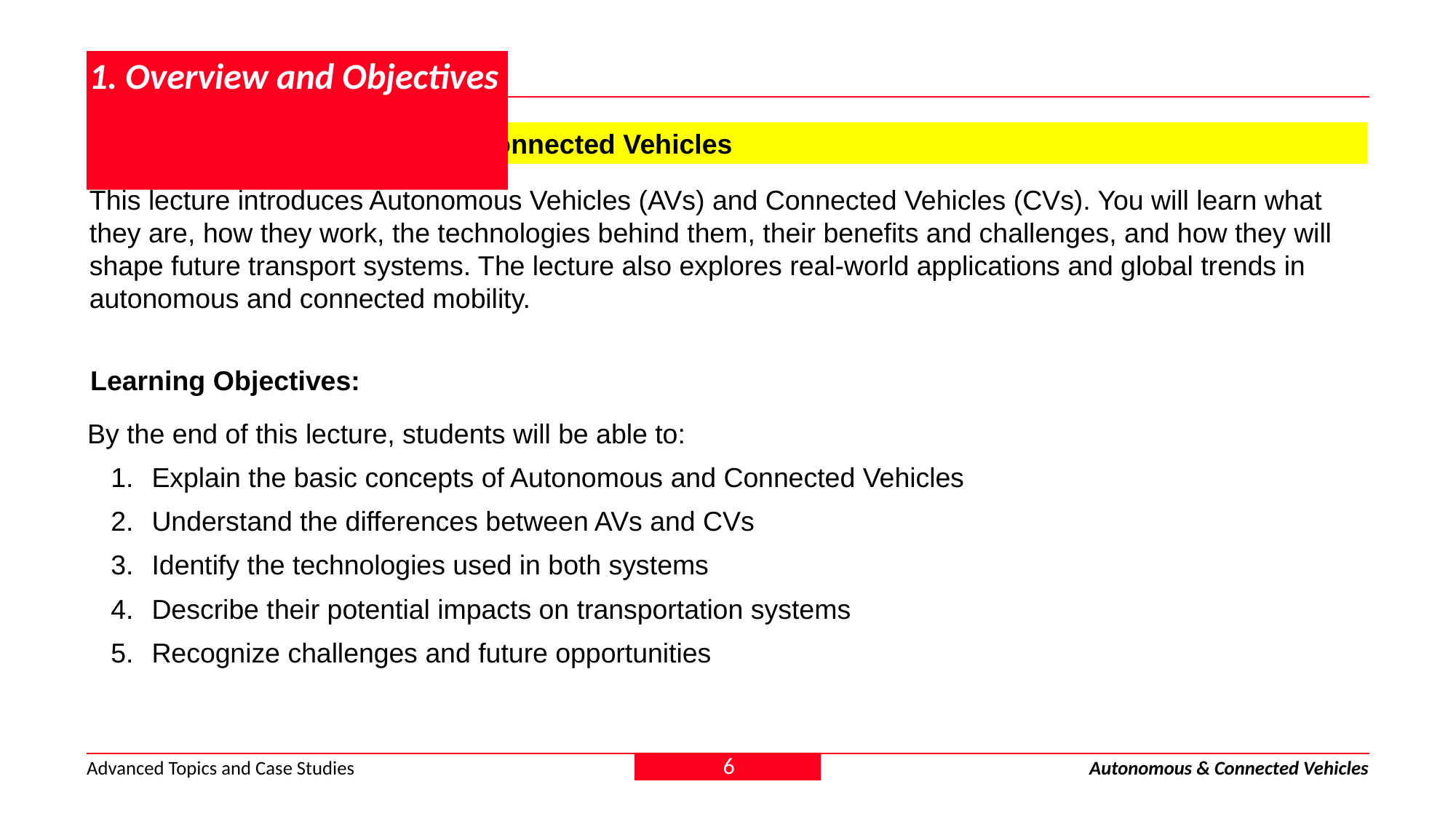

# 1. Overview and Objectives
1.1 Overview: Autonomous & Connected Vehicles
This lecture introduces Autonomous Vehicles (AVs) and Connected Vehicles (CVs). You will learn what they are, how they work, the technologies behind them, their benefits and challenges, and how they will shape future transport systems. The lecture also explores real-world applications and global trends in autonomous and connected mobility.
Learning Objectives:
By the end of this lecture, students will be able to:
Explain the basic concepts of Autonomous and Connected Vehicles
Understand the differences between AVs and CVs
Identify the technologies used in both systems
Describe their potential impacts on transportation systems
Recognize challenges and future opportunities